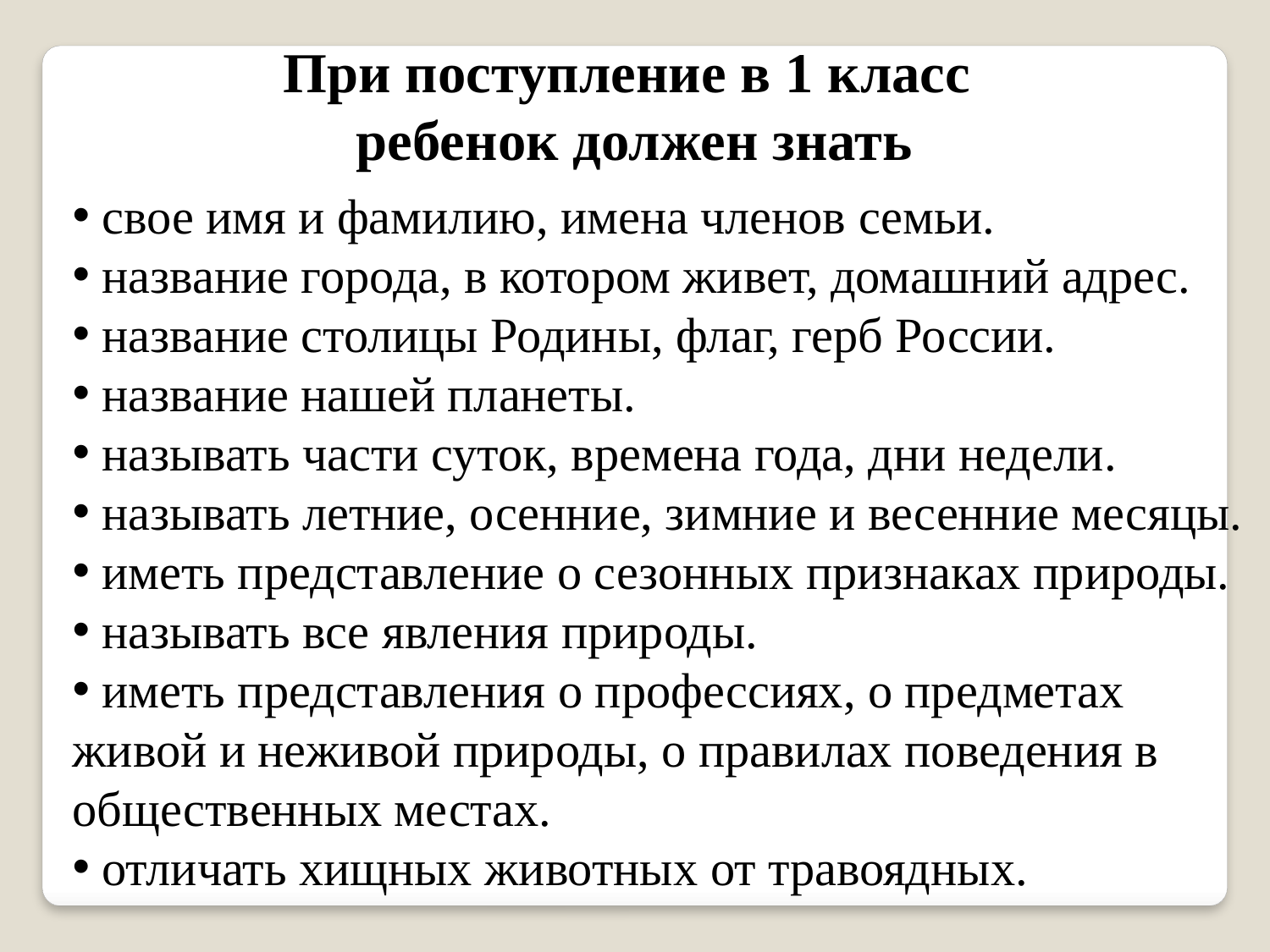

При поступление в 1 класс
ребенок должен знать
 свое имя и фамилию, имена членов семьи.
 название города, в котором живет, домашний адрес.
 название столицы Родины, флаг, герб России.
 название нашей планеты.
 называть части суток, времена года, дни недели.
 называть летние, осенние, зимние и весенние месяцы.
 иметь представление о сезонных признаках природы.
 называть все явления природы.
 иметь представления о профессиях, о предметах живой и неживой природы, о правилах поведения в общественных местах.
 отличать хищных животных от травоядных.